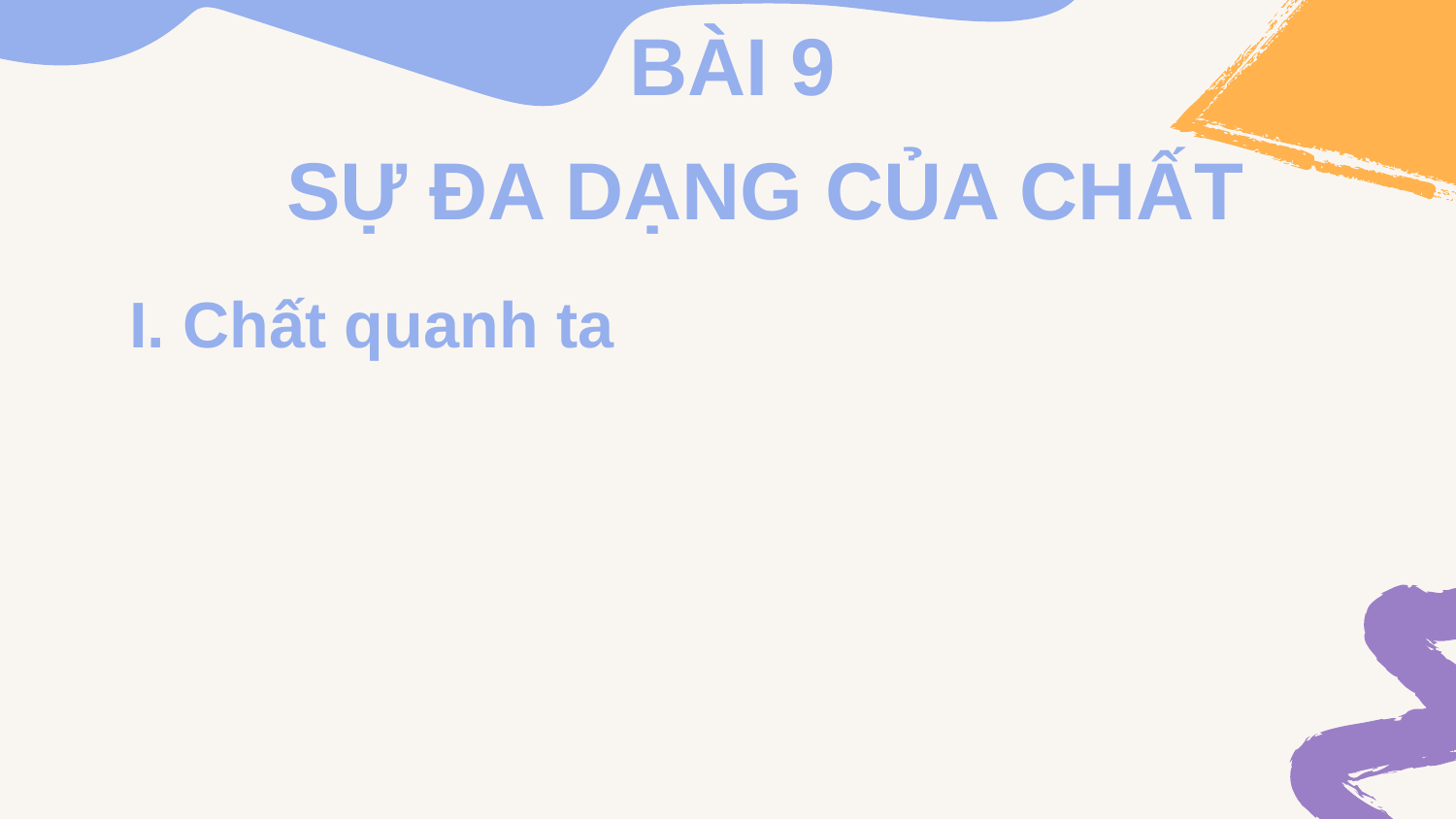

BÀI 9
SỰ ĐA DẠNG CỦA CHẤT
# I. Chất quanh ta